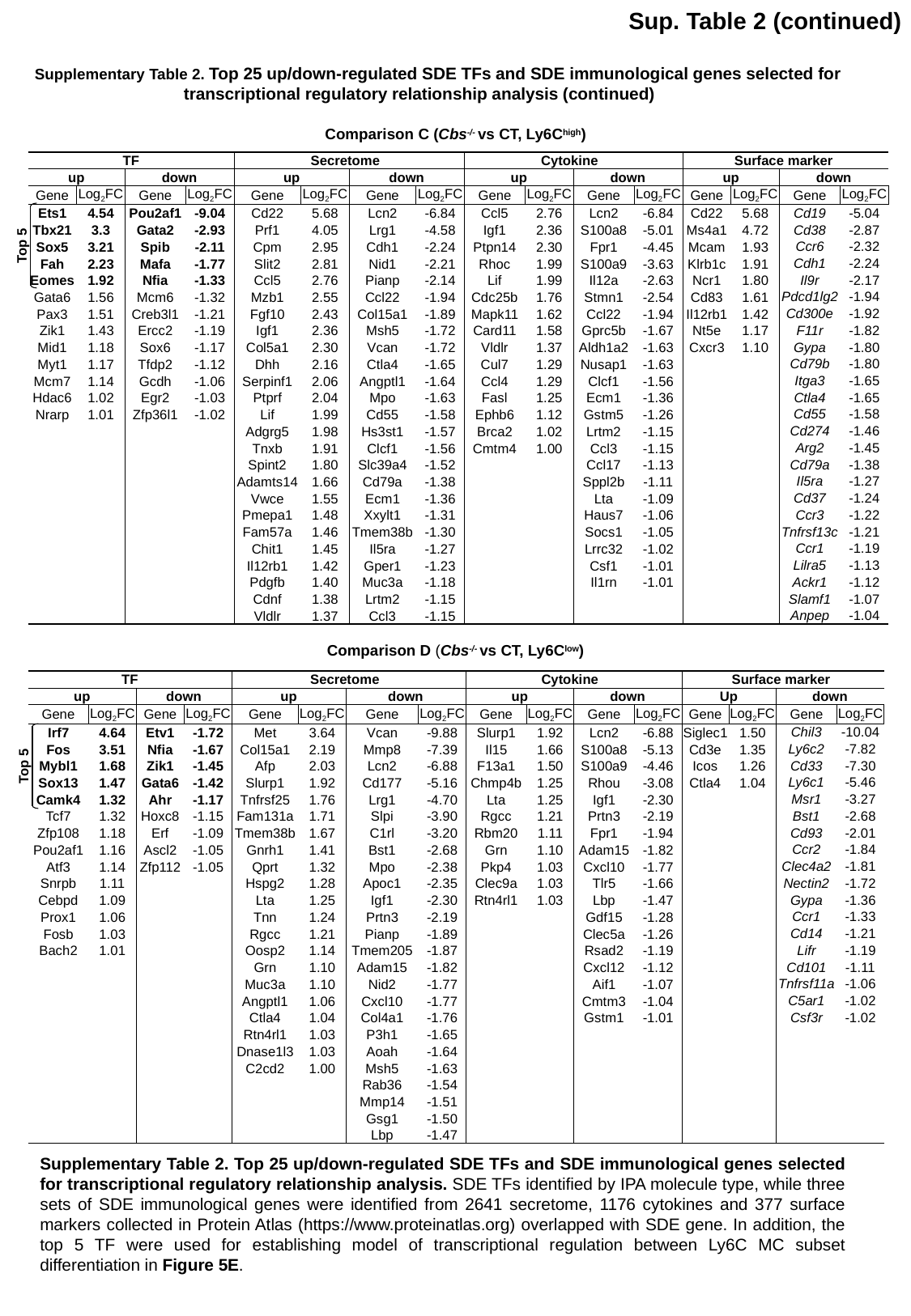

Sup. Table 2 (continued)

Supplementary Table 2. Top 25 up/down-regulated SDE TFs and SDE immunological genes selected for
                                transcriptional regulatory relationship analysis (continued)
Comparison C (Cbs-/- vs CT, Ly6Chigh)
| TF |  |  |  | Secretome |  |  |  | Cytokine |  |  |  | Surface marker |  |  |  |
| --- | --- | --- | --- | --- | --- | --- | --- | --- | --- | --- | --- | --- | --- | --- | --- |
| up |  | down |  | up |  | down |  | up |  | down |  | up |  | down |  |
| Gene | Log2FC | Gene | Log2FC | Gene | Log2FC | Gene | Log2FC | Gene | Log2FC | Gene | Log2FC | Gene | Log2FC | Gene | Log2FC |
| Ets1 | 4.54 | Pou2af1 | -9.04 | Cd22 | 5.68 | Lcn2 | -6.84 | Ccl5 | 2.76 | Lcn2 | -6.84 | Cd22 | 5.68 | Cd19 | -5.04 |
| Tbx21 | 3.3 | Gata2 | -2.93 | Prf1 | 4.05 | Lrg1 | -4.58 | Igf1 | 2.36 | S100a8 | -5.01 | Ms4a1 | 4.72 | Cd38 | -2.87 |
| Sox5 | 3.21 | Spib | -2.11 | Cpm | 2.95 | Cdh1 | -2.24 | Ptpn14 | 2.30 | Fpr1 | -4.45 | Mcam | 1.93 | Ccr6 | -2.32 |
| Fah | 2.23 | Mafa | -1.77 | Slit2 | 2.81 | Nid1 | -2.21 | Rhoc | 1.99 | S100a9 | -3.63 | Klrb1c | 1.91 | Cdh1 | -2.24 |
| Eomes | 1.92 | Nfia | -1.33 | Ccl5 | 2.76 | Pianp | -2.14 | Lif | 1.99 | Il12a | -2.63 | Ncr1 | 1.80 | Il9r | -2.17 |
| Gata6 | 1.56 | Mcm6 | -1.32 | Mzb1 | 2.55 | Ccl22 | -1.94 | Cdc25b | 1.76 | Stmn1 | -2.54 | Cd83 | 1.61 | Pdcd1lg2 | -1.94 |
| Pax3 | 1.51 | Creb3l1 | -1.21 | Fgf10 | 2.43 | Col15a1 | -1.89 | Mapk11 | 1.62 | Ccl22 | -1.94 | Il12rb1 | 1.42 | Cd300e | -1.92 |
| Zik1 | 1.43 | Ercc2 | -1.19 | Igf1 | 2.36 | Msh5 | -1.72 | Card11 | 1.58 | Gprc5b | -1.67 | Nt5e | 1.17 | F11r | -1.82 |
| Mid1 | 1.18 | Sox6 | -1.17 | Col5a1 | 2.30 | Vcan | -1.72 | Vldlr | 1.37 | Aldh1a2 | -1.63 | Cxcr3 | 1.10 | Gypa | -1.80 |
| Myt1 | 1.17 | Tfdp2 | -1.12 | Dhh | 2.16 | Ctla4 | -1.65 | Cul7 | 1.29 | Nusap1 | -1.63 |  |  | Cd79b | -1.80 |
| Mcm7 | 1.14 | Gcdh | -1.06 | Serpinf1 | 2.06 | Angptl1 | -1.64 | Ccl4 | 1.29 | Clcf1 | -1.56 |  |  | Itga3 | -1.65 |
| Hdac6 | 1.02 | Egr2 | -1.03 | Ptprf | 2.04 | Mpo | -1.63 | Fasl | 1.25 | Ecm1 | -1.36 |  |  | Ctla4 | -1.65 |
| Nrarp | 1.01 | Zfp36l1 | -1.02 | Lif | 1.99 | Cd55 | -1.58 | Ephb6 | 1.12 | Gstm5 | -1.26 |  |  | Cd55 | -1.58 |
|  |  |  |  | Adgrg5 | 1.98 | Hs3st1 | -1.57 | Brca2 | 1.02 | Lrtm2 | -1.15 |  |  | Cd274 | -1.46 |
|  |  |  |  | Tnxb | 1.91 | Clcf1 | -1.56 | Cmtm4 | 1.00 | Ccl3 | -1.15 |  |  | Arg2 | -1.45 |
|  |  |  |  | Spint2 | 1.80 | Slc39a4 | -1.52 |  |  | Ccl17 | -1.13 |  |  | Cd79a | -1.38 |
|  |  |  |  | Adamts14 | 1.66 | Cd79a | -1.38 |  |  | Sppl2b | -1.11 |  |  | Il5ra | -1.27 |
|  |  |  |  | Vwce | 1.55 | Ecm1 | -1.36 |  |  | Lta | -1.09 |  |  | Cd37 | -1.24 |
|  |  |  |  | Pmepa1 | 1.48 | Xxylt1 | -1.31 |  |  | Haus7 | -1.06 |  |  | Ccr3 | -1.22 |
|  |  |  |  | Fam57a | 1.46 | Tmem38b | -1.30 |  |  | Socs1 | -1.05 |  |  | Tnfrsf13c | -1.21 |
|  |  |  |  | Chit1 | 1.45 | Il5ra | -1.27 |  |  | Lrrc32 | -1.02 |  |  | Ccr1 | -1.19 |
|  |  |  |  | Il12rb1 | 1.42 | Gper1 | -1.23 |  |  | Csf1 | -1.01 |  |  | Lilra5 | -1.13 |
|  |  |  |  | Pdgfb | 1.40 | Muc3a | -1.18 |  |  | Il1rn | -1.01 |  |  | Ackr1 | -1.12 |
|  |  |  |  | Cdnf | 1.38 | Lrtm2 | -1.15 |  |  |  |  |  |  | Slamf1 | -1.07 |
|  |  |  |  | Vldlr | 1.37 | Ccl3 | -1.15 |  |  |  |  |  |  | Anpep | -1.04 |
Top 5

Comparison D (Cbs-/- vs CT, Ly6Clow)
| TF |  |  |  | Secretome |  |  |  | Cytokine |  |  |  | Surface marker |  |  |  |
| --- | --- | --- | --- | --- | --- | --- | --- | --- | --- | --- | --- | --- | --- | --- | --- |
| up |  | down |  | up |  | down |  | up |  | down |  | Up |  | down |  |
| Gene | Log2FC | Gene | Log2FC | Gene | Log2FC | Gene | Log2FC | Gene | Log2FC | Gene | Log2FC | Gene | Log2FC | Gene | Log2FC |
| Irf7 | 4.64 | Etv1 | -1.72 | Met | 3.64 | Vcan | -9.88 | Slurp1 | 1.92 | Lcn2 | -6.88 | Siglec1 | 1.50 | Chil3 | -10.04 |
| Fos | 3.51 | Nfia | -1.67 | Col15a1 | 2.19 | Mmp8 | -7.39 | Il15 | 1.66 | S100a8 | -5.13 | Cd3e | 1.35 | Ly6c2 | -7.82 |
| Mybl1 | 1.68 | Zik1 | -1.45 | Afp | 2.03 | Lcn2 | -6.88 | F13a1 | 1.50 | S100a9 | -4.46 | Icos | 1.26 | Cd33 | -7.30 |
| Sox13 | 1.47 | Gata6 | -1.42 | Slurp1 | 1.92 | Cd177 | -5.16 | Chmp4b | 1.25 | Rhou | -3.08 | Ctla4 | 1.04 | Ly6c1 | -5.46 |
| Camk4 | 1.32 | Ahr | -1.17 | Tnfrsf25 | 1.76 | Lrg1 | -4.70 | Lta | 1.25 | Igf1 | -2.30 |  |  | Msr1 | -3.27 |
| Tcf7 | 1.32 | Hoxc8 | -1.15 | Fam131a | 1.71 | Slpi | -3.90 | Rgcc | 1.21 | Prtn3 | -2.19 |  |  | Bst1 | -2.68 |
| Zfp108 | 1.18 | Erf | -1.09 | Tmem38b | 1.67 | C1rl | -3.20 | Rbm20 | 1.11 | Fpr1 | -1.94 |  |  | Cd93 | -2.01 |
| Pou2af1 | 1.16 | Ascl2 | -1.05 | Gnrh1 | 1.41 | Bst1 | -2.68 | Grn | 1.10 | Adam15 | -1.82 |  |  | Ccr2 | -1.84 |
| Atf3 | 1.14 | Zfp112 | -1.05 | Qprt | 1.32 | Mpo | -2.38 | Pkp4 | 1.03 | Cxcl10 | -1.77 |  |  | Clec4a2 | -1.81 |
| Snrpb | 1.11 |  |  | Hspg2 | 1.28 | Apoc1 | -2.35 | Clec9a | 1.03 | Tlr5 | -1.66 |  |  | Nectin2 | -1.72 |
| Cebpd | 1.09 |  |  | Lta | 1.25 | Igf1 | -2.30 | Rtn4rl1 | 1.03 | Lbp | -1.47 |  |  | Gypa | -1.36 |
| Prox1 | 1.06 |  |  | Tnn | 1.24 | Prtn3 | -2.19 |  |  | Gdf15 | -1.28 |  |  | Ccr1 | -1.33 |
| Fosb | 1.03 |  |  | Rgcc | 1.21 | Pianp | -1.89 |  |  | Clec5a | -1.26 |  |  | Cd14 | -1.21 |
| Bach2 | 1.01 |  |  | Oosp2 | 1.14 | Tmem205 | -1.87 |  |  | Rsad2 | -1.19 |  |  | Lifr | -1.19 |
|  |  |  |  | Grn | 1.10 | Adam15 | -1.82 |  |  | Cxcl12 | -1.12 |  |  | Cd101 | -1.11 |
|  |  |  |  | Muc3a | 1.10 | Nid2 | -1.77 |  |  | Aif1 | -1.07 |  |  | Tnfrsf11a | -1.06 |
|  |  |  |  | Angptl1 | 1.06 | Cxcl10 | -1.77 |  |  | Cmtm3 | -1.04 |  |  | C5ar1 | -1.02 |
|  |  |  |  | Ctla4 | 1.04 | Col4a1 | -1.76 |  |  | Gstm1 | -1.01 |  |  | Csf3r | -1.02 |
|  |  |  |  | Rtn4rl1 | 1.03 | P3h1 | -1.65 |  |  |  |  |  |  |  |  |
|  |  |  |  | Dnase1l3 | 1.03 | Aoah | -1.64 |  |  |  |  |  |  |  |  |
|  |  |  |  | C2cd2 | 1.00 | Msh5 | -1.63 |  |  |  |  |  |  |  |  |
|  |  |  |  |  |  | Rab36 | -1.54 |  |  |  |  |  |  |  |  |
|  |  |  |  |  |  | Mmp14 | -1.51 |  |  |  |  |  |  |  |  |
|  |  |  |  |  |  | Gsg1 | -1.50 |  |  |  |  |  |  |  |  |
|  |  |  |  |  |  | Lbp | -1.47 |  |  |  |  |  |  |  |  |
Top 5

Supplementary Table 2. Top 25 up/down-regulated SDE TFs and SDE immunological genes selected for transcriptional regulatory relationship analysis. SDE TFs identified by IPA molecule type, while three sets of SDE immunological genes were identified from 2641 secretome, 1176 cytokines and 377 surface markers collected in Protein Atlas (https://www.proteinatlas.org) overlapped with SDE gene. In addition, the top 5 TF were used for establishing model of transcriptional regulation between Ly6C MC subset differentiation in Figure 5E.